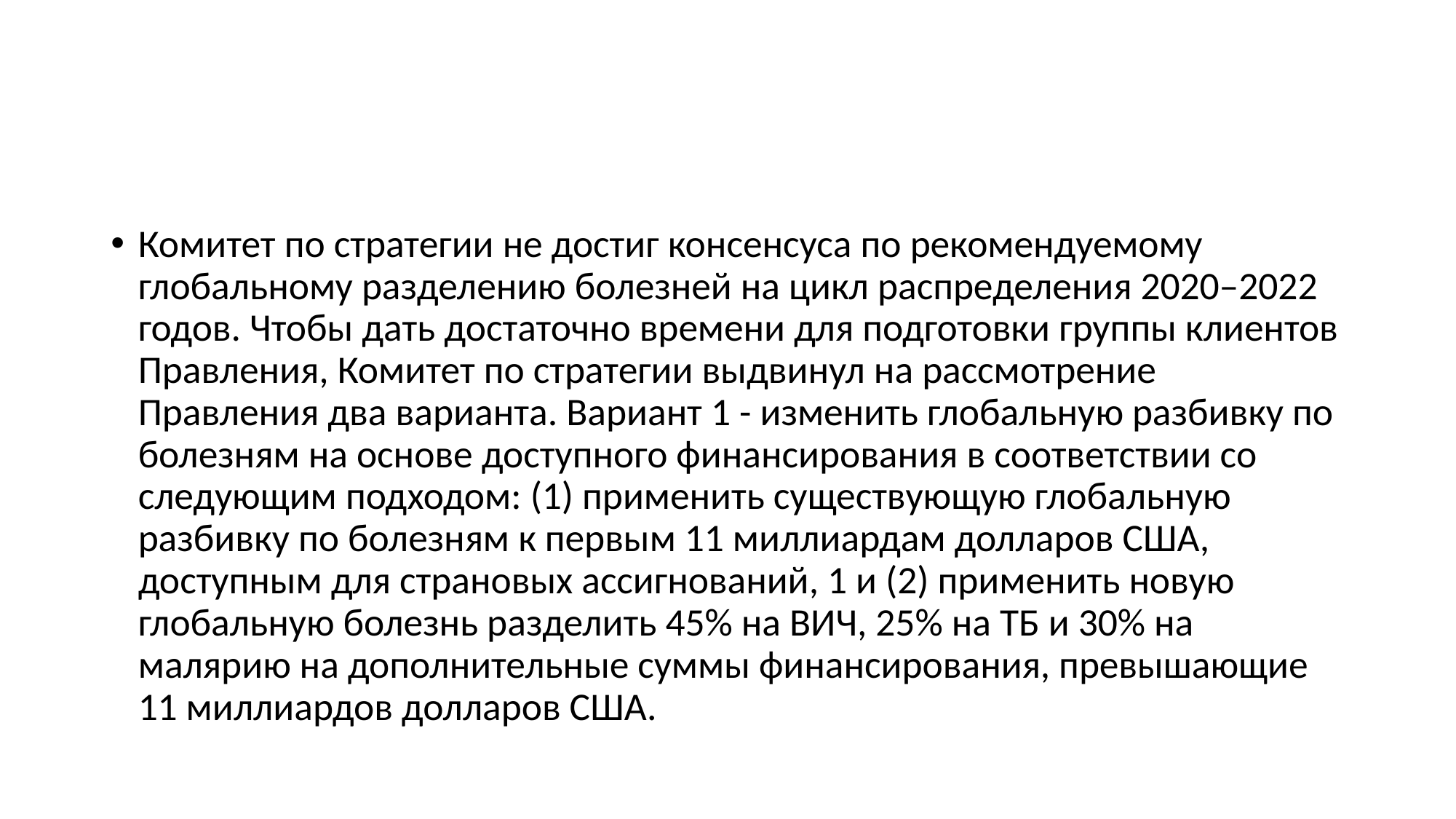

#
Комитет по стратегии не достиг консенсуса по рекомендуемому глобальному разделению болезней на цикл распределения 2020–2022 годов. Чтобы дать достаточно времени для подготовки группы клиентов Правления, Комитет по стратегии выдвинул на рассмотрение Правления два варианта. Вариант 1 - изменить глобальную разбивку по болезням на основе доступного финансирования в соответствии со следующим подходом: (1) применить существующую глобальную разбивку по болезням к первым 11 миллиардам долларов США, доступным для страновых ассигнований, 1 и (2) применить новую глобальную болезнь разделить 45% на ВИЧ, 25% на ТБ и 30% на малярию на дополнительные суммы финансирования, превышающие 11 миллиардов долларов США.